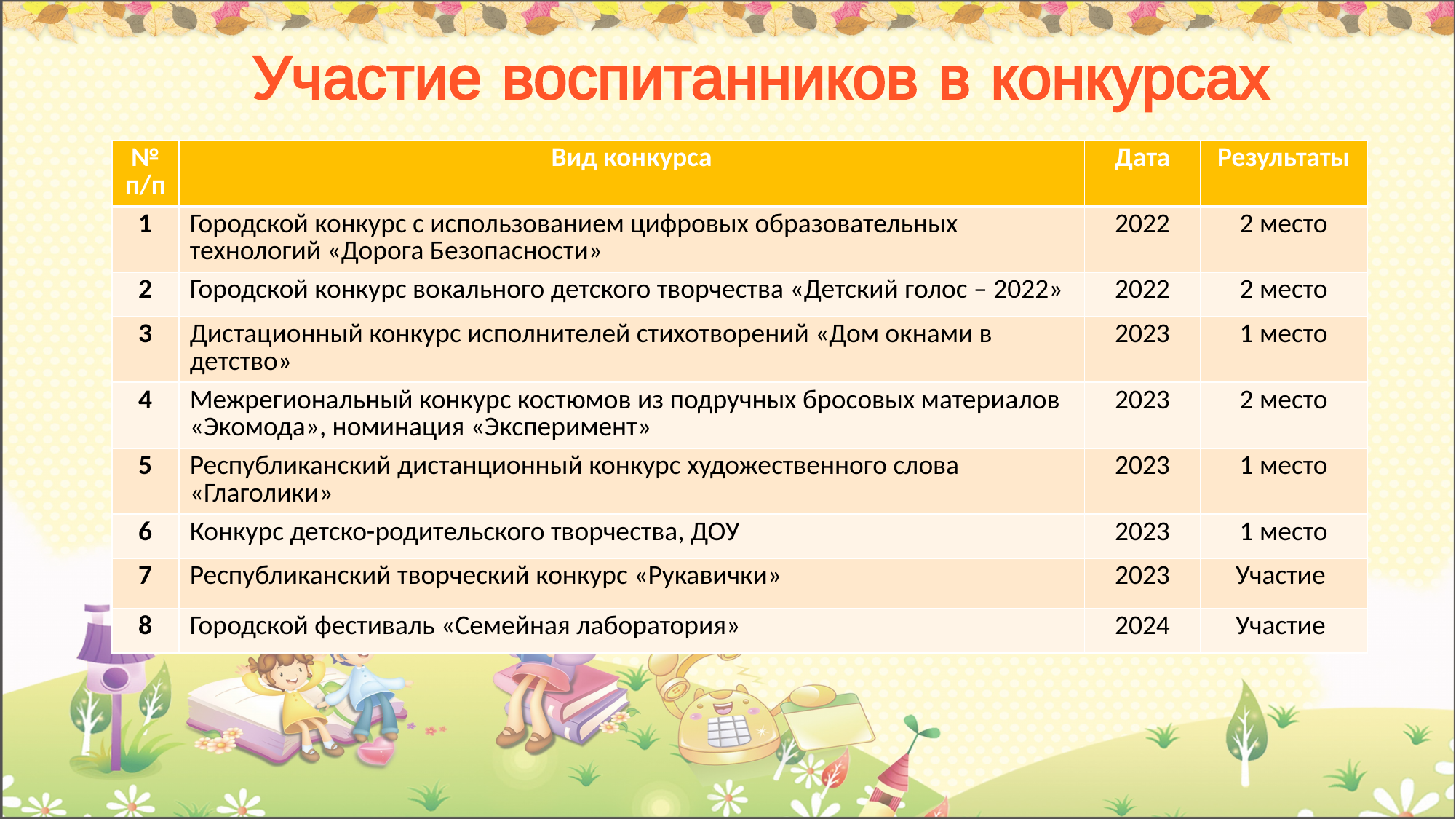

# Участие воспитанников в конкурсах
| № п/п | Вид конкурса | Дата | Результаты |
| --- | --- | --- | --- |
| 1 | Городской конкурс с использованием цифровых образовательных технологий «Дорога Безопасности» | 2022 | 2 место |
| 2 | Городской конкурс вокального детского творчества «Детский голос – 2022» | 2022 | 2 место |
| 3 | Дистационный конкурс исполнителей стихотворений «Дом окнами в детство» | 2023 | 1 место |
| 4 | Межрегиональный конкурс костюмов из подручных бросовых материалов «Экомода», номинация «Эксперимент» | 2023 | 2 место |
| 5 | Республиканский дистанционный конкурс художественного слова «Глаголики» | 2023 | 1 место |
| 6 | Конкурс детско-родительского творчества, ДОУ | 2023 | 1 место |
| 7 | Республиканский творческий конкурс «Рукавички» | 2023 | Участие |
| 8 | Городской фестиваль «Семейная лаборатория» | 2024 | Участие |